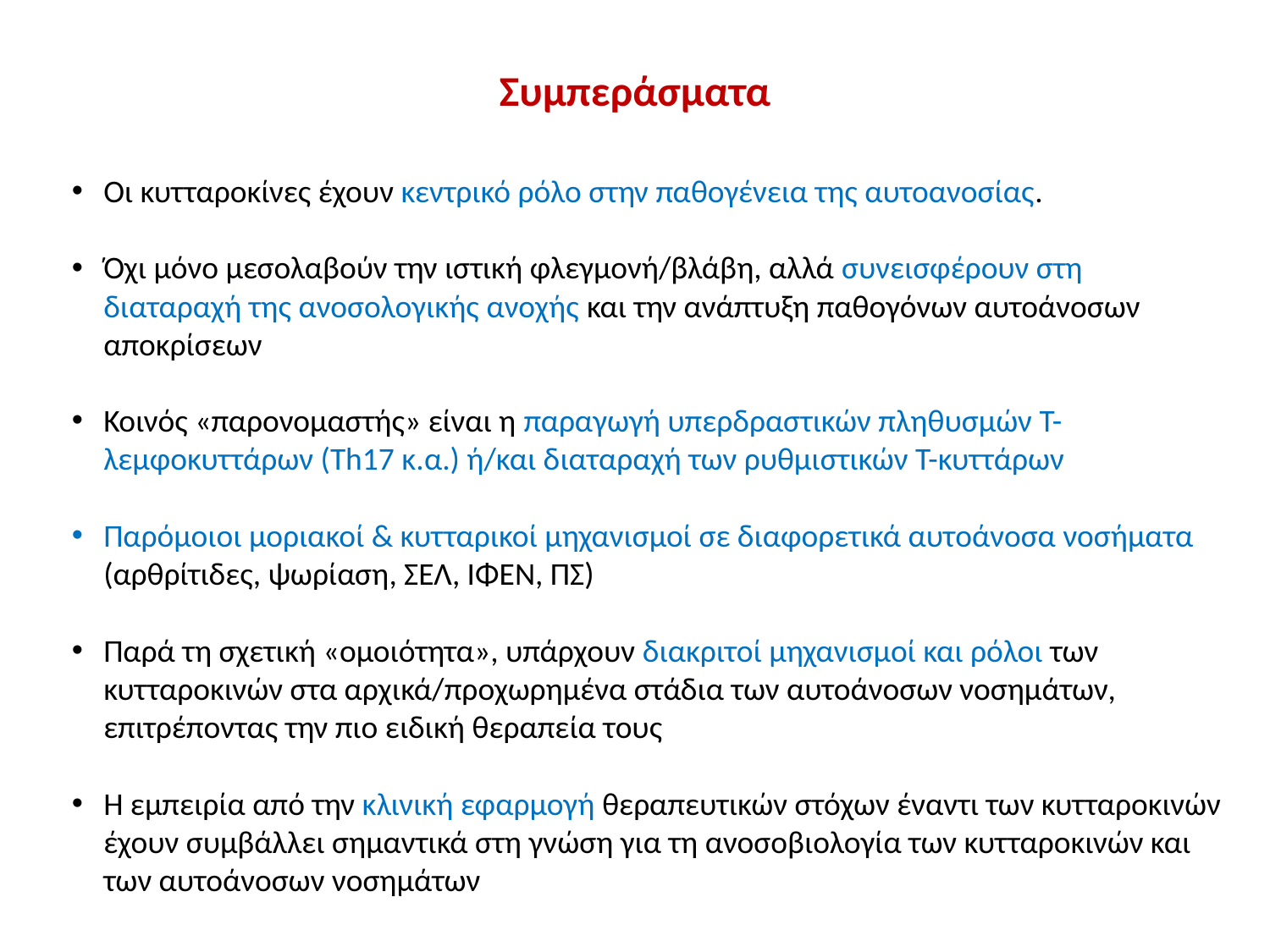

# Συμπεράσματα
Οι κυτταροκίνες έχουν κεντρικό ρόλο στην παθογένεια της αυτοανοσίας.
Όχι μόνο μεσολαβούν την ιστική φλεγμονή/βλάβη, αλλά συνεισφέρουν στη διαταραχή της ανοσολογικής ανοχής και την ανάπτυξη παθογόνων αυτοάνοσων αποκρίσεων
Κοινός «παρονομαστής» είναι η παραγωγή υπερδραστικών πληθυσμών Τ-λεμφοκυττάρων (Th17 κ.α.) ή/και διαταραχή των ρυθμιστικών Τ-κυττάρων
Παρόμοιοι μοριακοί & κυτταρικοί μηχανισμοί σε διαφορετικά αυτοάνοσα νοσήματα  (αρθρίτιδες, ψωρίαση, ΣΕΛ, ΙΦΕΝ, ΠΣ)
Παρά τη σχετική «ομοιότητα», υπάρχουν διακριτοί μηχανισμοί και ρόλοι των κυτταροκινών στα αρχικά/προχωρημένα στάδια των αυτοάνοσων νοσημάτων, επιτρέποντας την πιο ειδική θεραπεία τους
Η εμπειρία από την κλινική εφαρμογή θεραπευτικών στόχων έναντι των κυτταροκινών έχουν συμβάλλει σημαντικά στη γνώση για τη ανοσοβιολογία των κυτταροκινών και των αυτοάνοσων νοσημάτων